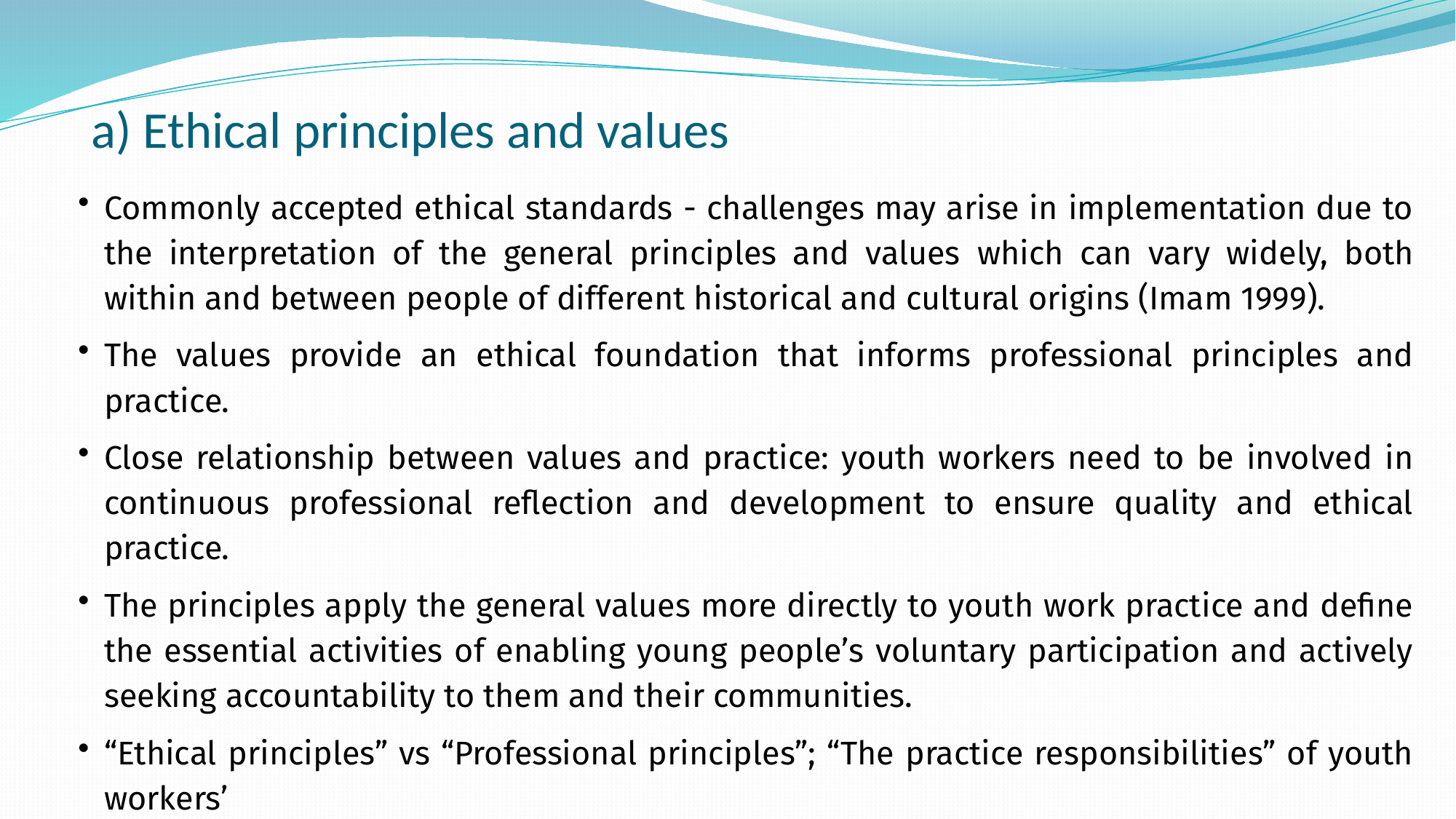

# a) Ethical principles and values
Commonly accepted ethical standards - challenges may arise in implementation due to the interpretation of the general principles and values which can vary widely, both within and between people of different historical and cultural origins (Imam 1999).
The values provide an ethical foundation that informs professional principles and practice.
Close relationship between values and practice: youth workers need to be involved in continuous professional reflection and development to ensure quality and ethical practice.
The principles apply the general values more directly to youth work practice and define the essential activities of enabling young people’s voluntary participation and actively seeking accountability to them and their communities.
“Ethical principles” vs “Professional principles”; “The practice responsibilities” of youth workers’